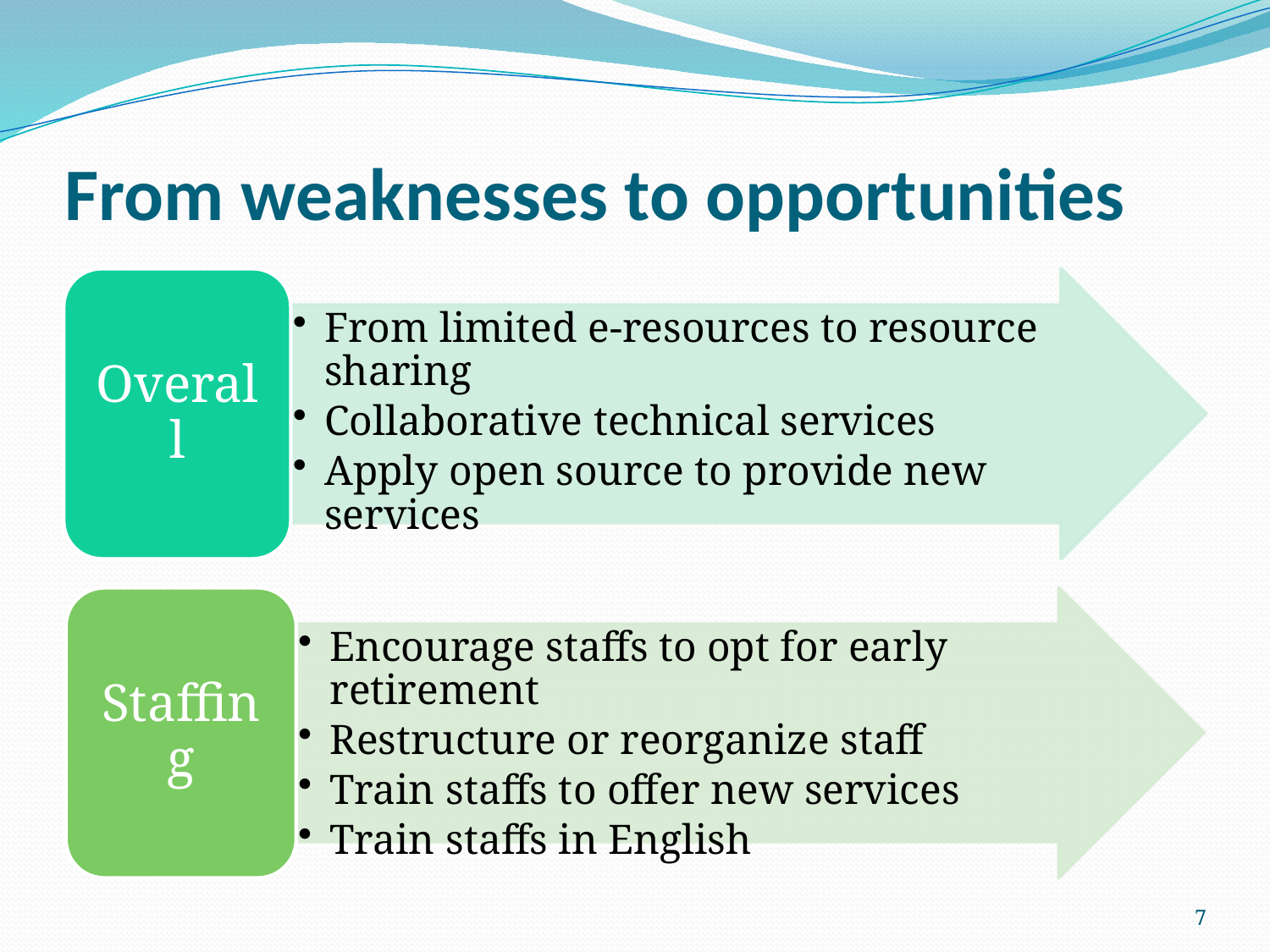

# From weaknesses to opportunities
From limited e-resources to resource sharing
Collaborative technical services
Apply open source to provide new services
Overall
Encourage staffs to opt for early retirement
Restructure or reorganize staff
Train staffs to offer new services
Train staffs in English
Staffing
7